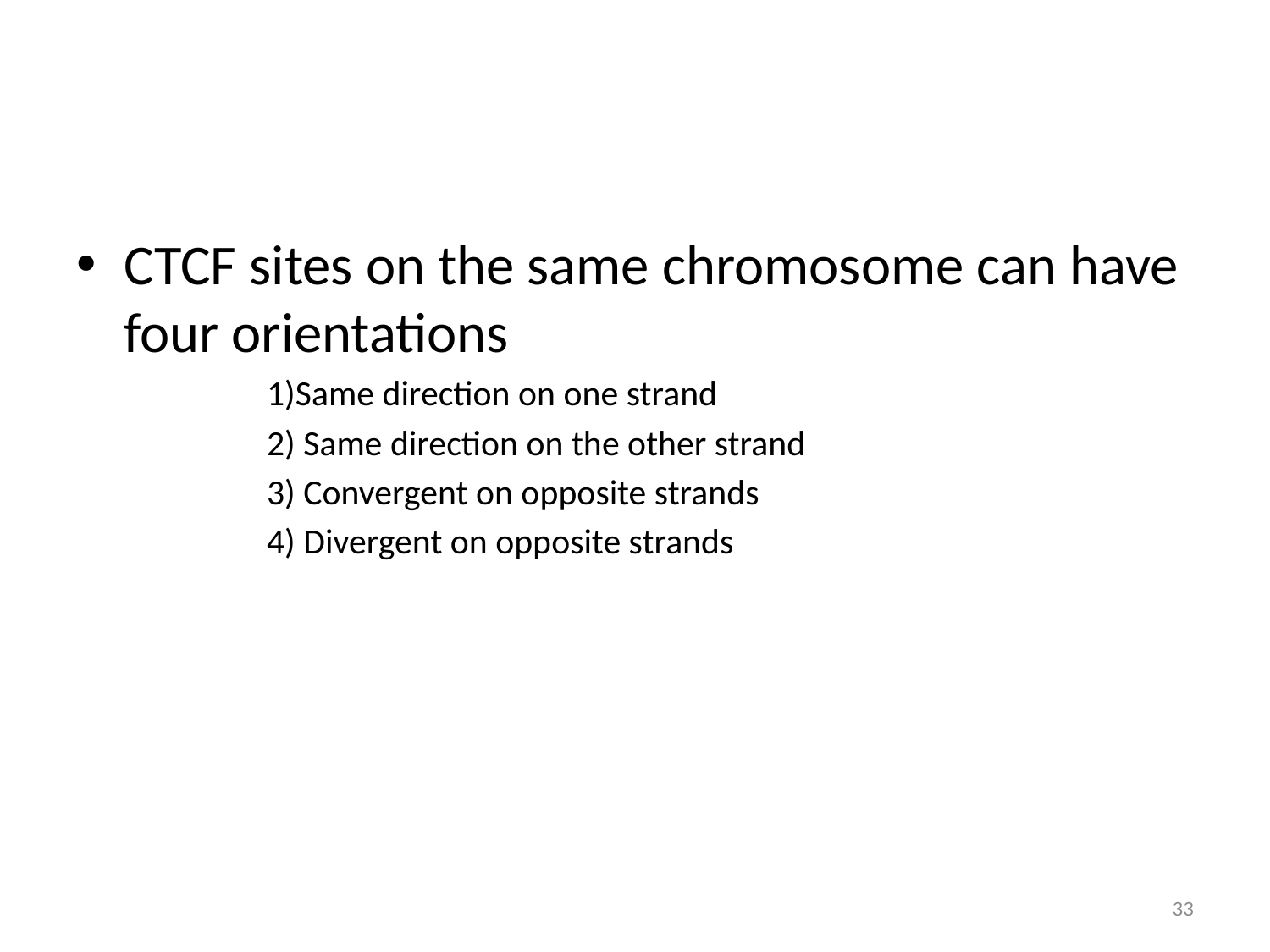

#
CTCF sites on the same chromosome can have four orientations
1)Same direction on one strand
2) Same direction on the other strand
3) Convergent on opposite strands
4) Divergent on opposite strands
33